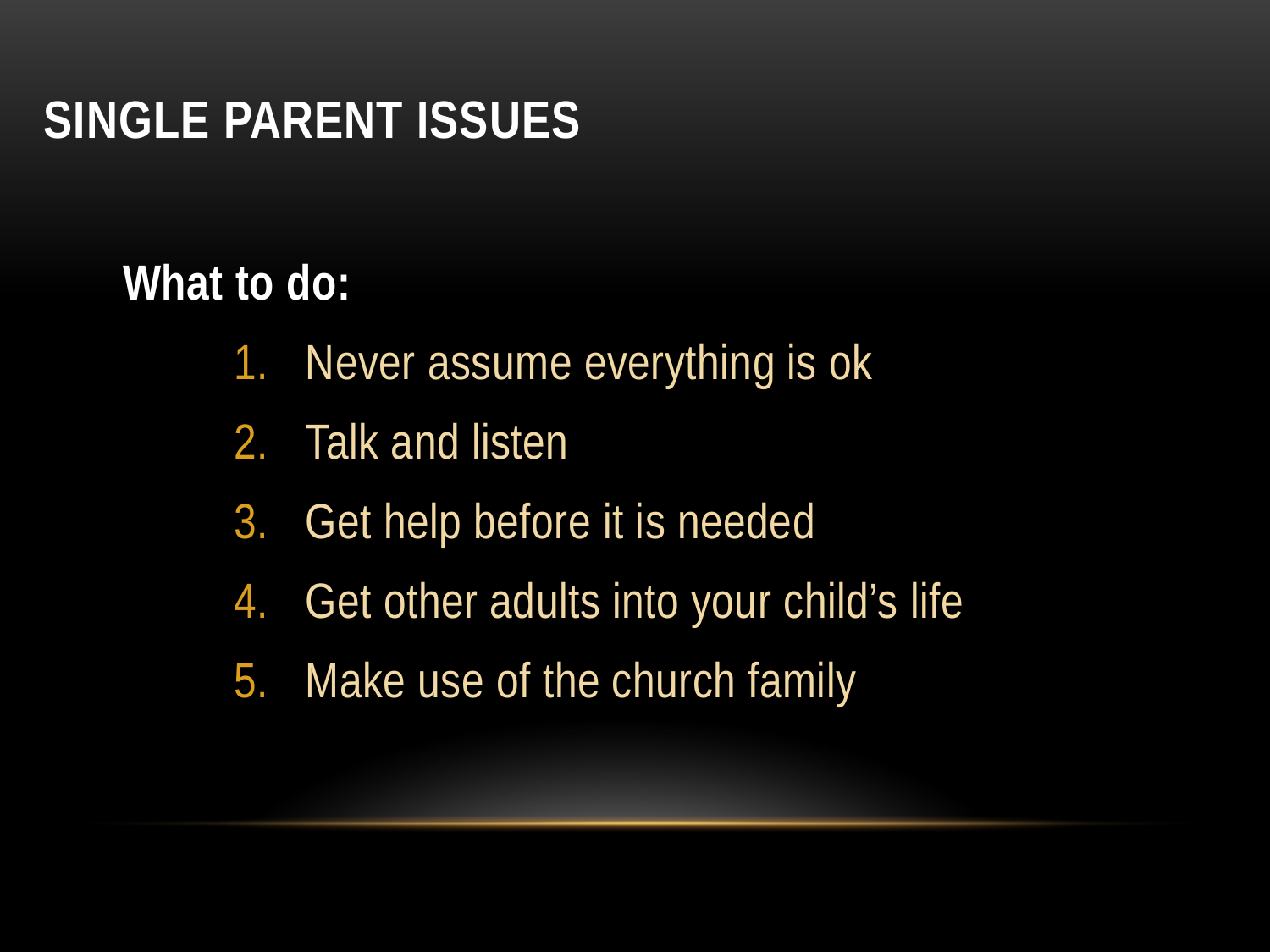

# Single Parent Issues
What to do:
Never assume everything is ok
Talk and listen
Get help before it is needed
Get other adults into your child’s life
Make use of the church family